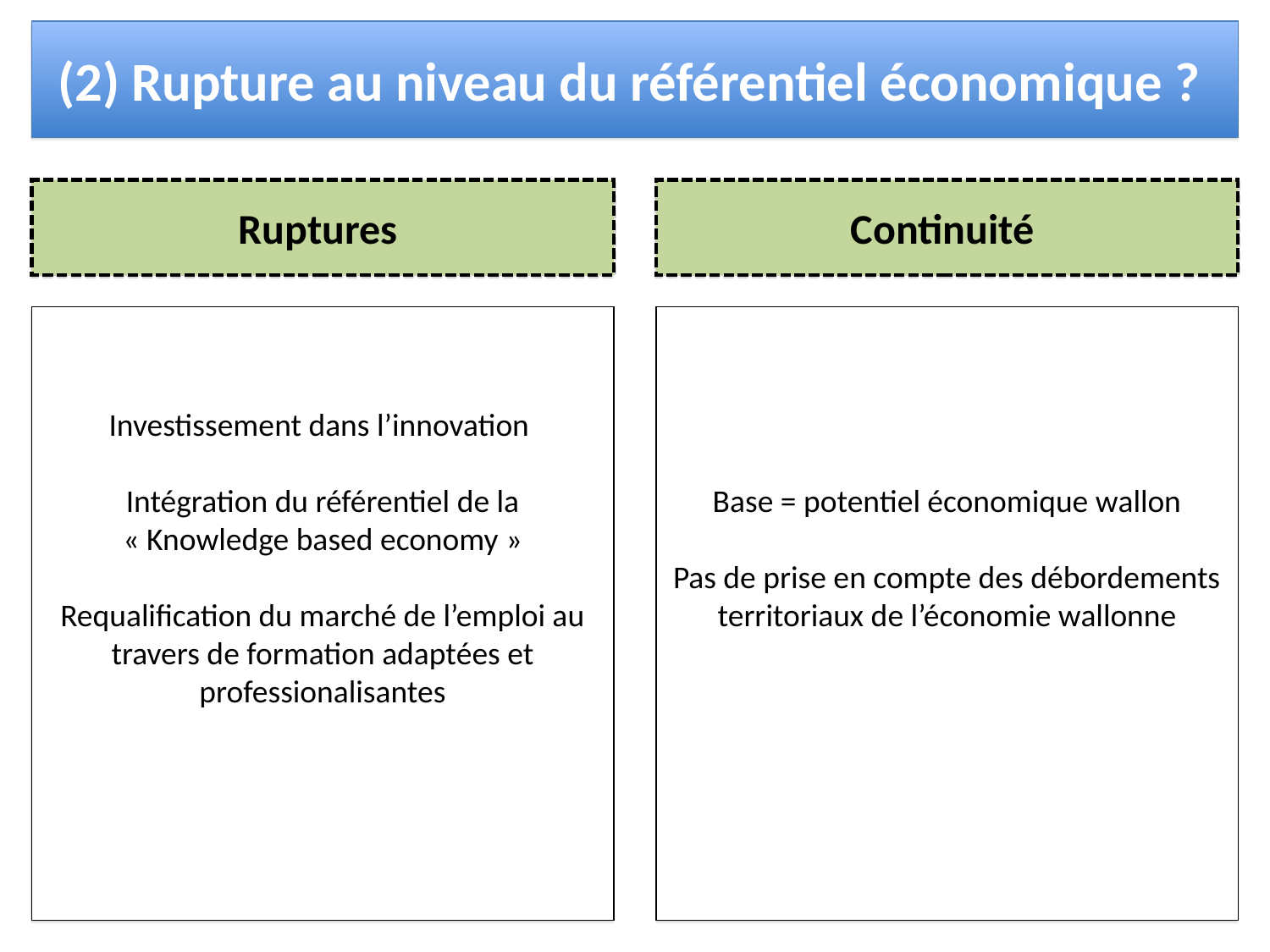

(2) Rupture au niveau du référentiel économique ?
Ruptures
Continuité
Investissement dans l’innovation

Intégration du référentiel de la « Knowledge based economy »

Requalification du marché de l’emploi au travers de formation adaptées et professionalisantes

Base = potentiel économique wallon

Pas de prise en compte des débordements territoriaux de l’économie wallonne